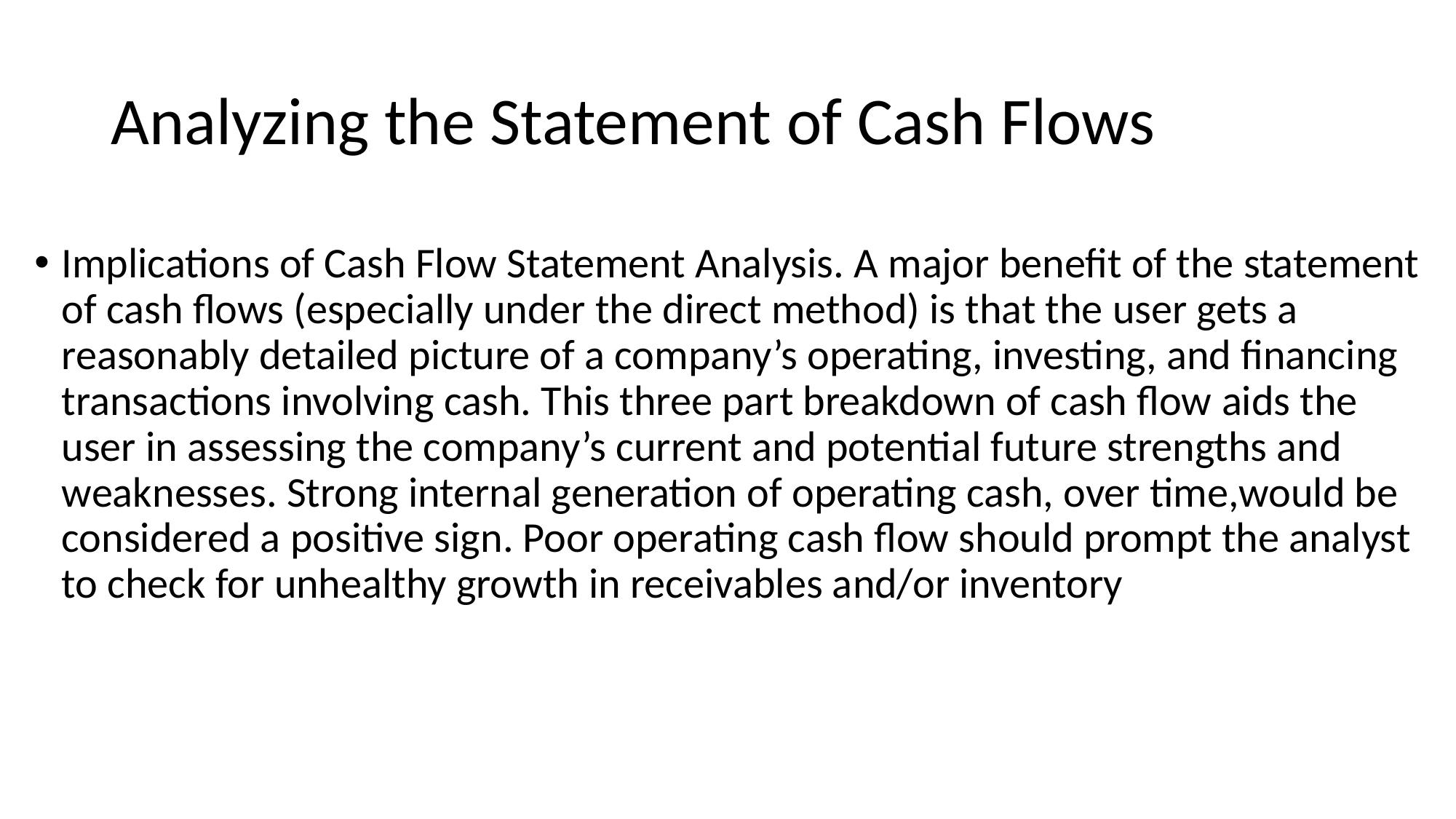

# Analyzing the Statement of Cash Flows
Implications of Cash Flow Statement Analysis. A major benefit of the statement of cash flows (especially under the direct method) is that the user gets a reasonably detailed picture of a company’s operating, investing, and financing transactions involving cash. This three part breakdown of cash flow aids the user in assessing the company’s current and potential future strengths and weaknesses. Strong internal generation of operating cash, over time,would be considered a positive sign. Poor operating cash flow should prompt the analyst to check for unhealthy growth in receivables and/or inventory